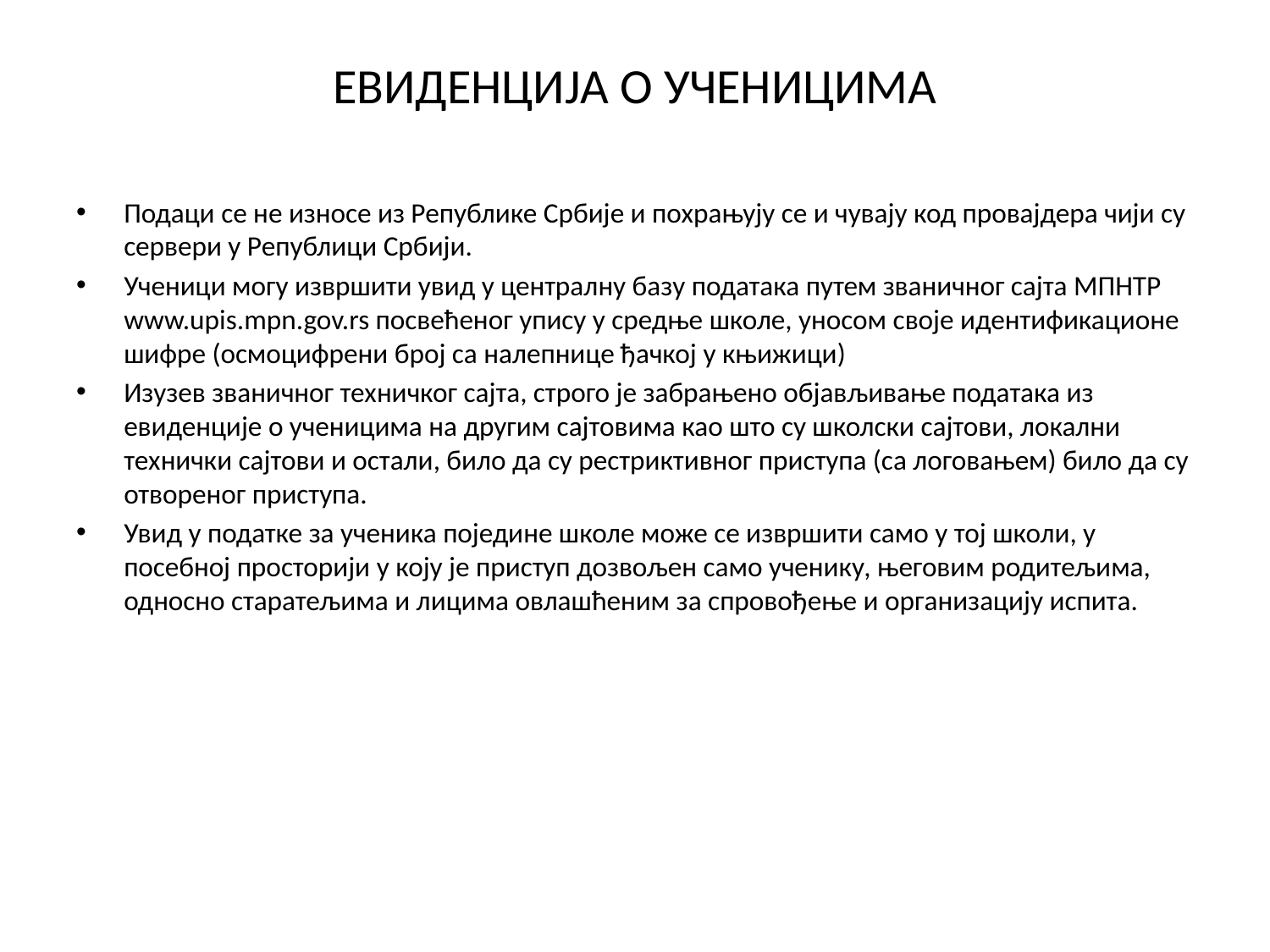

ЕВИДЕНЦИЈА О УЧЕНИЦИМА

Подаци се не износе из Републике Србије и похрањују се и чувају код провајдера чији су сервери у Републици Србији.
Ученици могу извршити увид у централну базу података путем званичног сајта МПНТР www.upis.mpn.gov.rs посвећеног упису у средње школе, уносом своје идентификационе шифре (осмоцифрени број са налепнице ђачкој у књижици)
Изузев званичног техничког сајта, строго је забрањено објављивање података из евиденције о ученицима на другим сајтовима као што су школски сајтови, локални технички сајтови и остали, било да су рестриктивног приступа (са логовањем) било да су отвореног приступа.
Увид у податке за ученика поједине школе може се извршити само у тој школи, у посебној просторији у коју је приступ дозвољен само ученику, његовим родитељима, односно старатељима и лицима овлашћеним за спровођење и организацију испита.